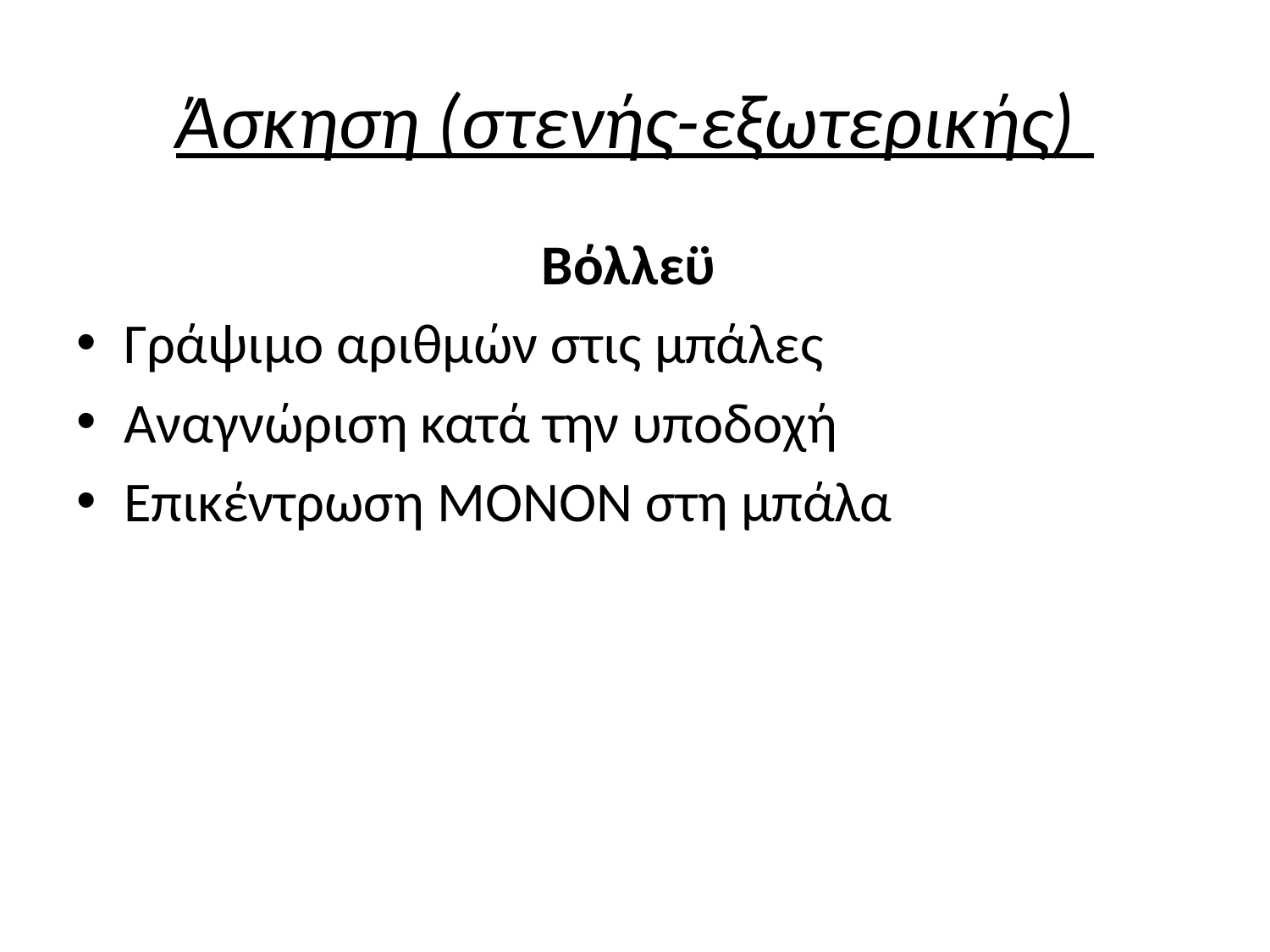

# Άσκηση (στενής-εξωτερικής)
Βόλλεϋ
Γράψιμο αριθμών στις μπάλες
Αναγνώριση κατά την υποδοχή
Επικέντρωση ΜΟΝΟΝ στη μπάλα